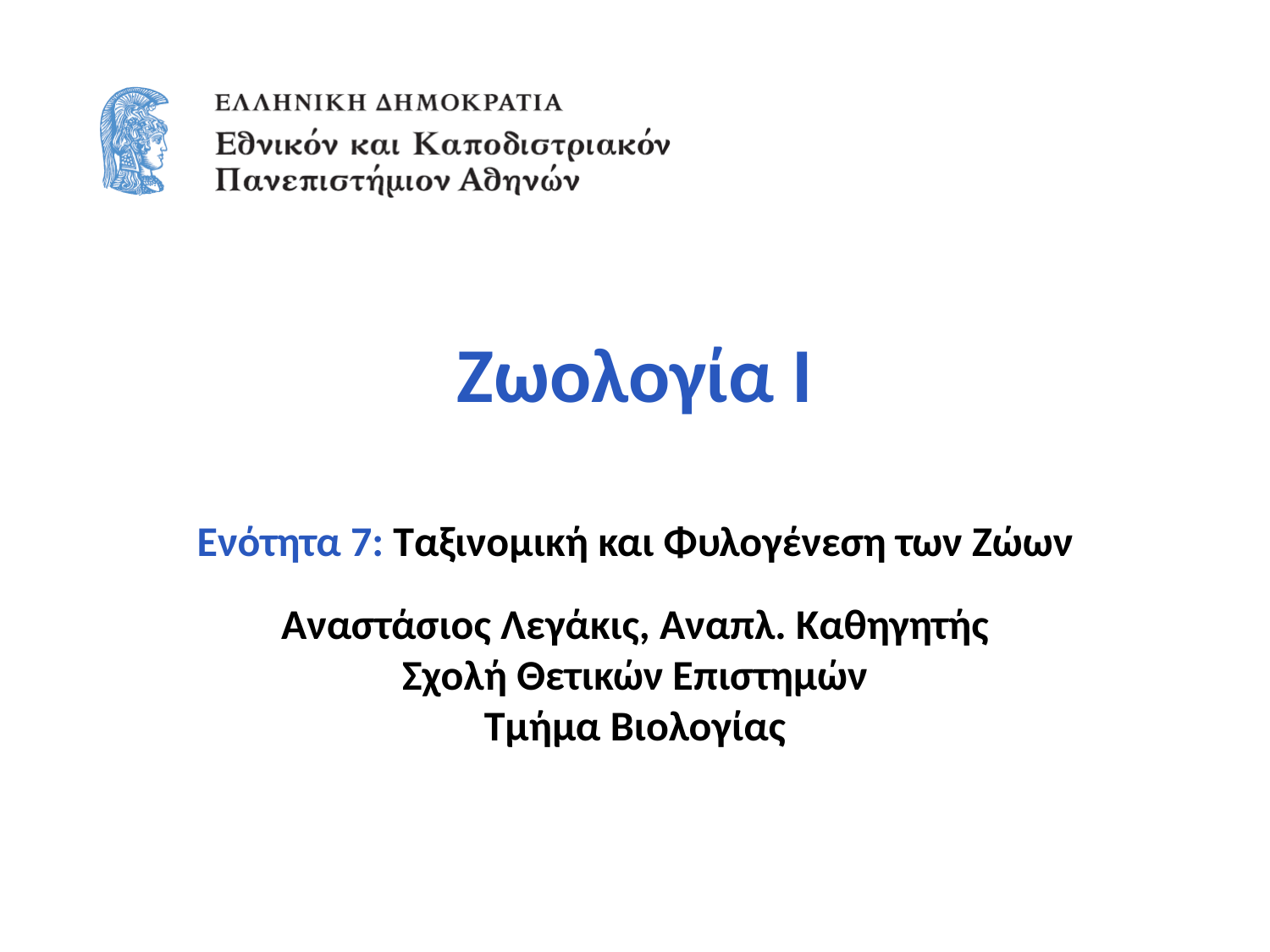

# Ζωολογία Ι
Ενότητα 7: Ταξινομική και Φυλογένεση των Ζώων
Αναστάσιος Λεγάκις, Αναπλ. Καθηγητής
Σχολή Θετικών Επιστημών
Τμήμα Βιολογίας